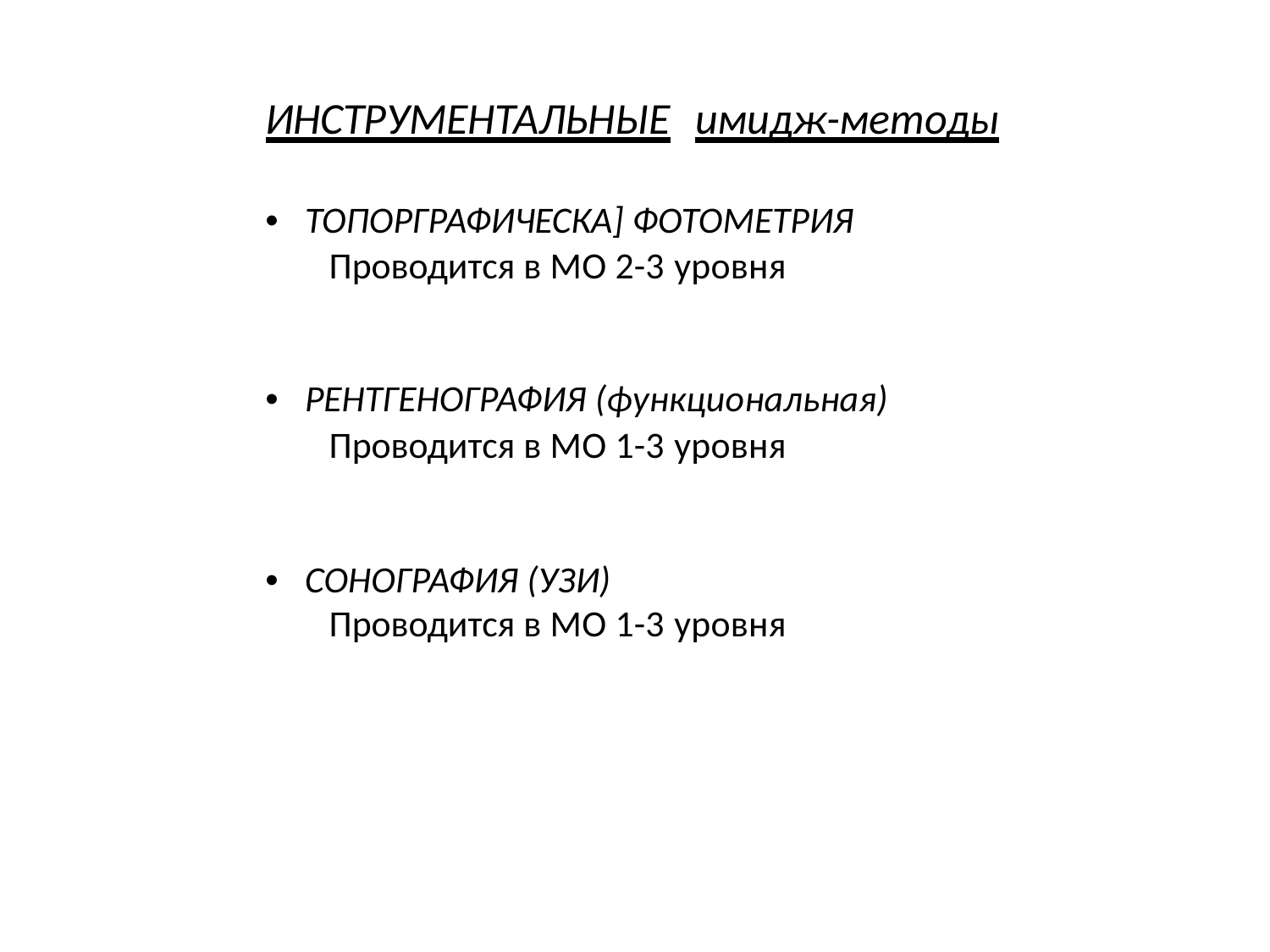

# ИНСТРУМЕНТАЛЬНЫЕ	имидж-методы
•	ТОПОРГРАФИЧЕСКА] ФОТОМЕТРИЯ
Проводится в МО 2-3 уровня

•	РЕНТГЕНОГРАФИЯ (функциональная)
Проводится в МО 1-3 уровня

•	СОНОГРАФИЯ (УЗИ)
Проводится в МО 1-3 уровня